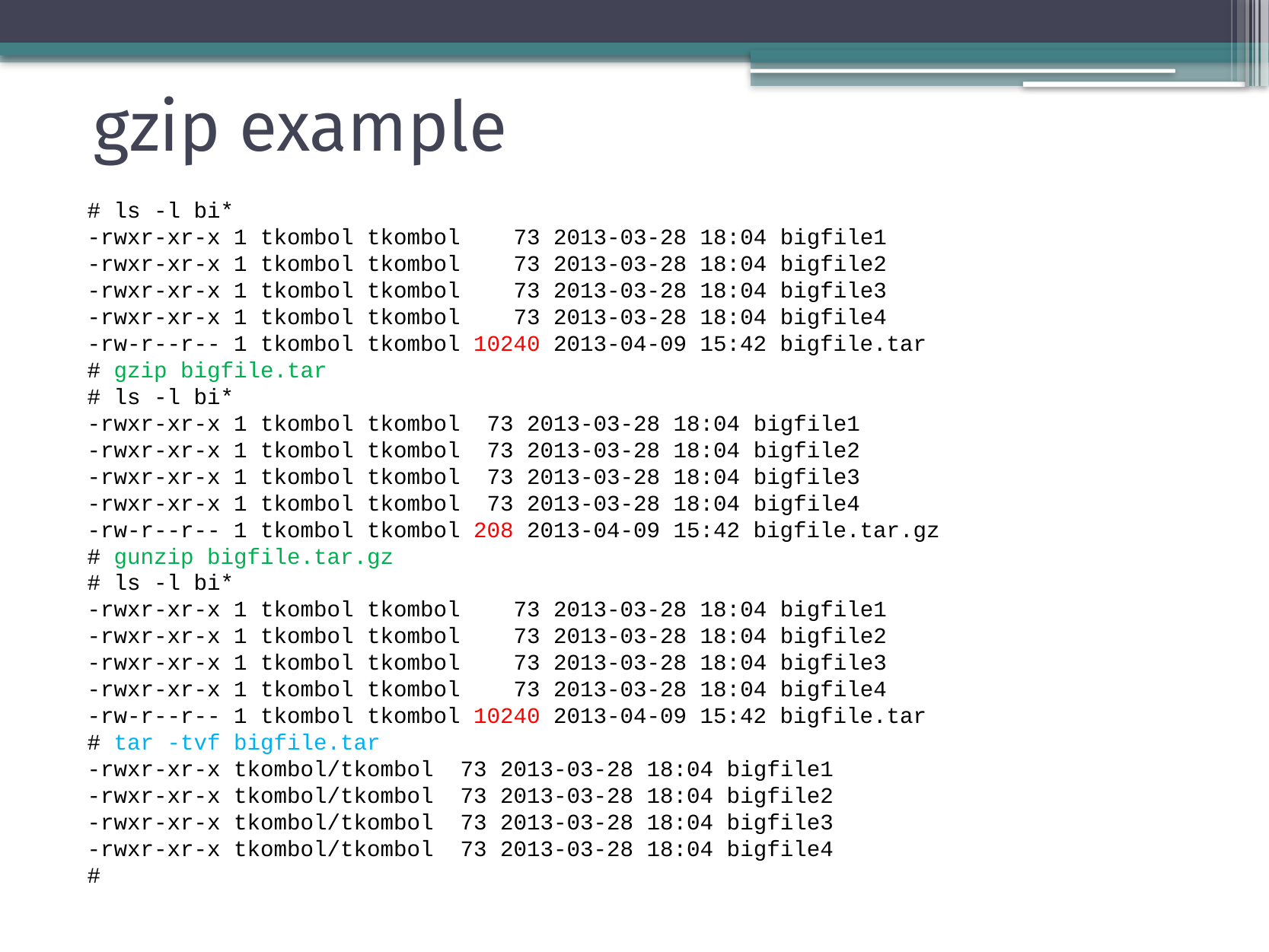

gzip example
# ls -l bi*
-rwxr-xr-x 1 tkombol tkombol    73 2013-03-28 18:04 bigfile1
-rwxr-xr-x 1 tkombol tkombol    73 2013-03-28 18:04 bigfile2
-rwxr-xr-x 1 tkombol tkombol    73 2013-03-28 18:04 bigfile3
-rwxr-xr-x 1 tkombol tkombol    73 2013-03-28 18:04 bigfile4
-rw-r--r-- 1 tkombol tkombol 10240 2013-04-09 15:42 bigfile.tar
# gzip bigfile.tar
# ls -l bi*
-rwxr-xr-x 1 tkombol tkombol  73 2013-03-28 18:04 bigfile1
-rwxr-xr-x 1 tkombol tkombol  73 2013-03-28 18:04 bigfile2
-rwxr-xr-x 1 tkombol tkombol  73 2013-03-28 18:04 bigfile3
-rwxr-xr-x 1 tkombol tkombol  73 2013-03-28 18:04 bigfile4
-rw-r--r-- 1 tkombol tkombol 208 2013-04-09 15:42 bigfile.tar.gz
# gunzip bigfile.tar.gz
# ls -l bi*
-rwxr-xr-x 1 tkombol tkombol    73 2013-03-28 18:04 bigfile1
-rwxr-xr-x 1 tkombol tkombol    73 2013-03-28 18:04 bigfile2
-rwxr-xr-x 1 tkombol tkombol    73 2013-03-28 18:04 bigfile3
-rwxr-xr-x 1 tkombol tkombol    73 2013-03-28 18:04 bigfile4
-rw-r--r-- 1 tkombol tkombol 10240 2013-04-09 15:42 bigfile.tar
# tar -tvf bigfile.tar
-rwxr-xr-x tkombol/tkombol  73 2013-03-28 18:04 bigfile1
-rwxr-xr-x tkombol/tkombol  73 2013-03-28 18:04 bigfile2
-rwxr-xr-x tkombol/tkombol  73 2013-03-28 18:04 bigfile3
-rwxr-xr-x tkombol/tkombol  73 2013-03-28 18:04 bigfile4
#